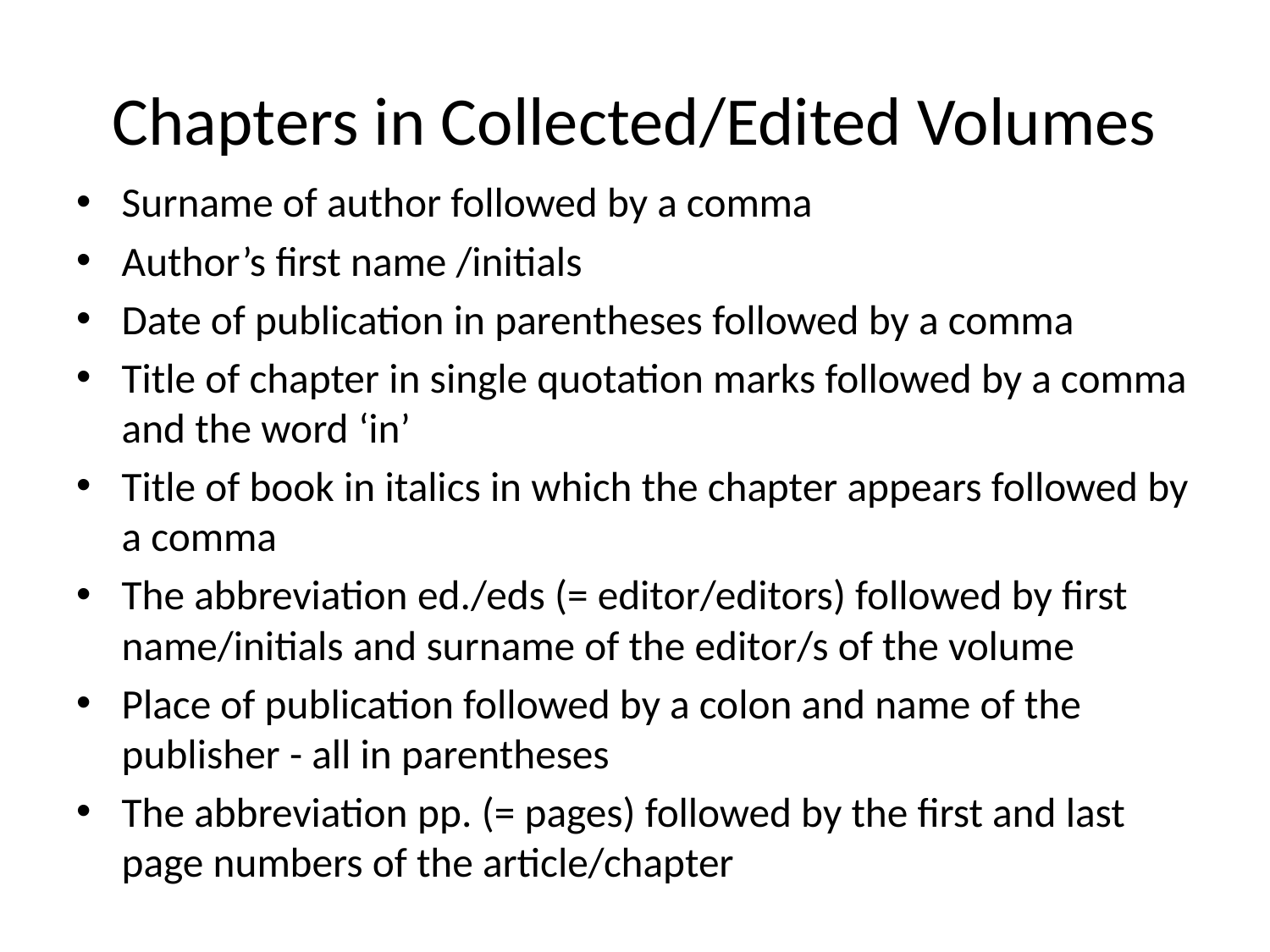

# Chapters in Collected/Edited Volumes
Surname of author followed by a comma
Author’s first name /initials
Date of publication in parentheses followed by a comma
Title of chapter in single quotation marks followed by a comma and the word ‘in’
Title of book in italics in which the chapter appears followed by a comma
The abbreviation ed./eds (= editor/editors) followed by first name/initials and surname of the editor/s of the volume
Place of publication followed by a colon and name of the publisher - all in parentheses
The abbreviation pp. (= pages) followed by the first and last page numbers of the article/chapter